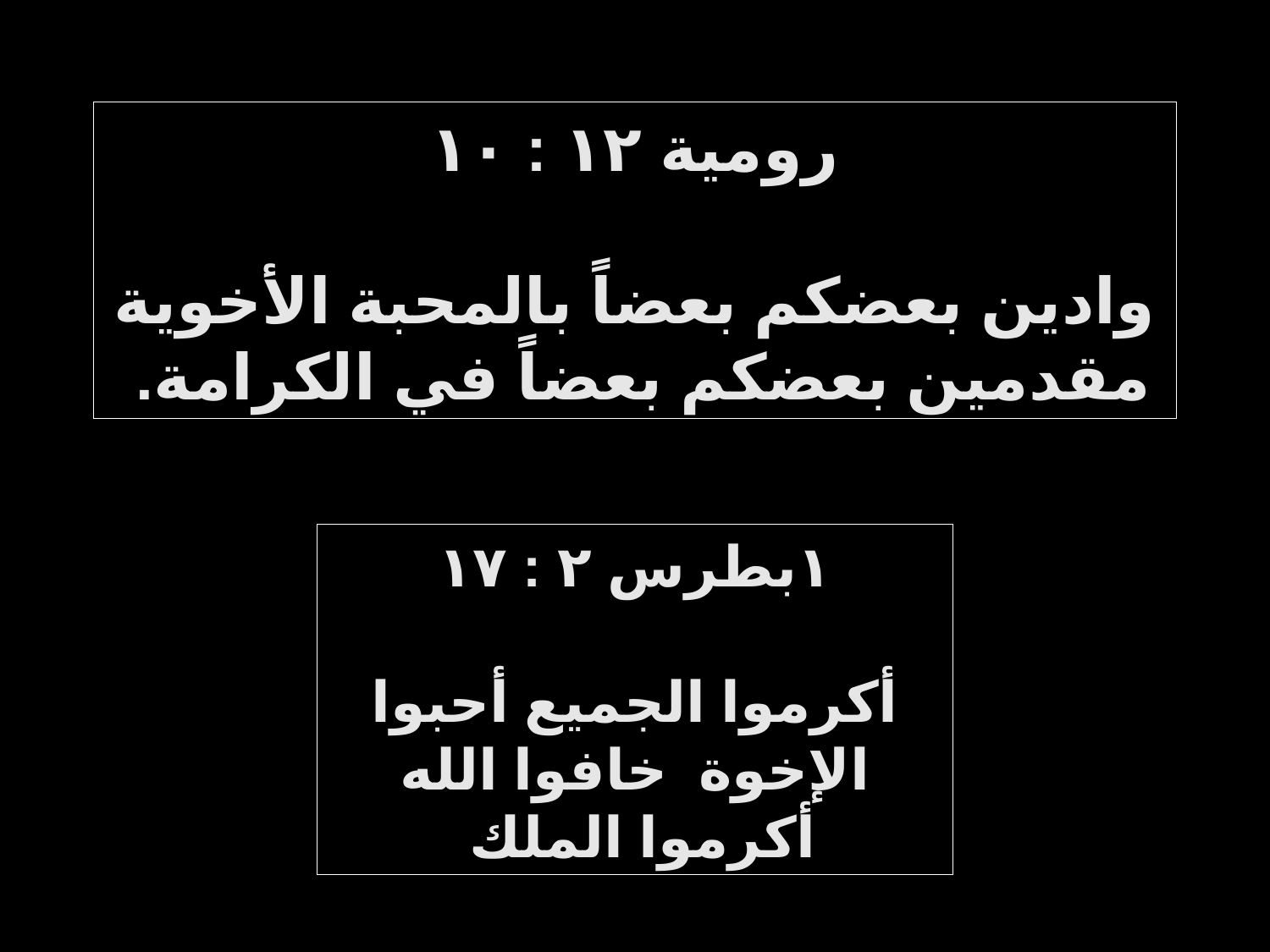

رومية ١٢ : ١٠

وادين بعضكم بعضاً بالمحبة الأخوية مقدمين بعضكم بعضاً في الكرامة.
١بطرس ٢ : ١٧

أكرموا الجميع أحبوا الإخوة  خافوا الله أكرموا الملك